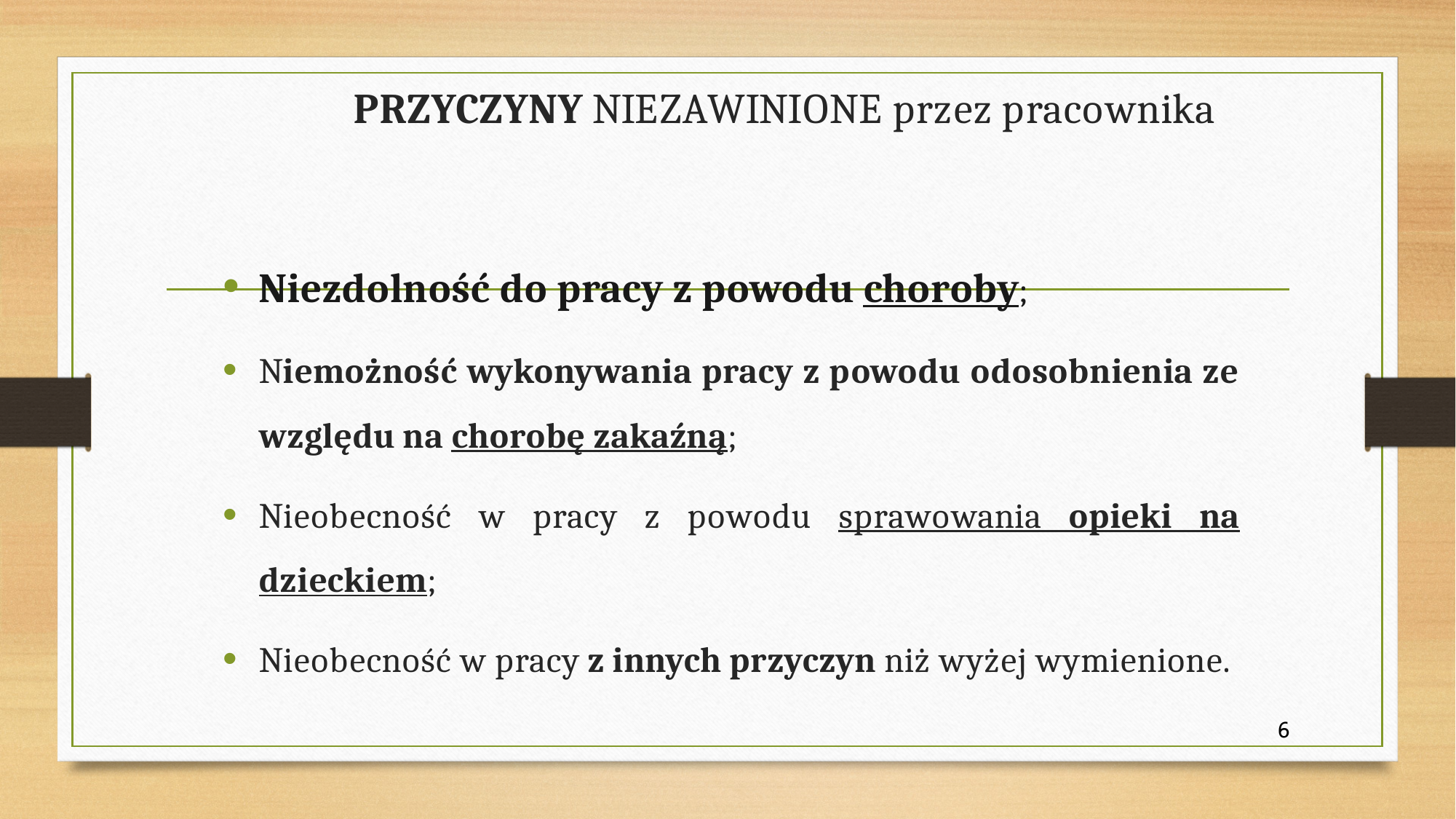

# PRZYCZYNY NIEZAWINIONE przez pracownika
Niezdolność do pracy z powodu choroby;
Niemożność wykonywania pracy z powodu odosobnienia ze względu na chorobę zakaźną;
Nieobecność w pracy z powodu sprawowania opieki na dzieckiem;
Nieobecność w pracy z innych przyczyn niż wyżej wymienione.

6